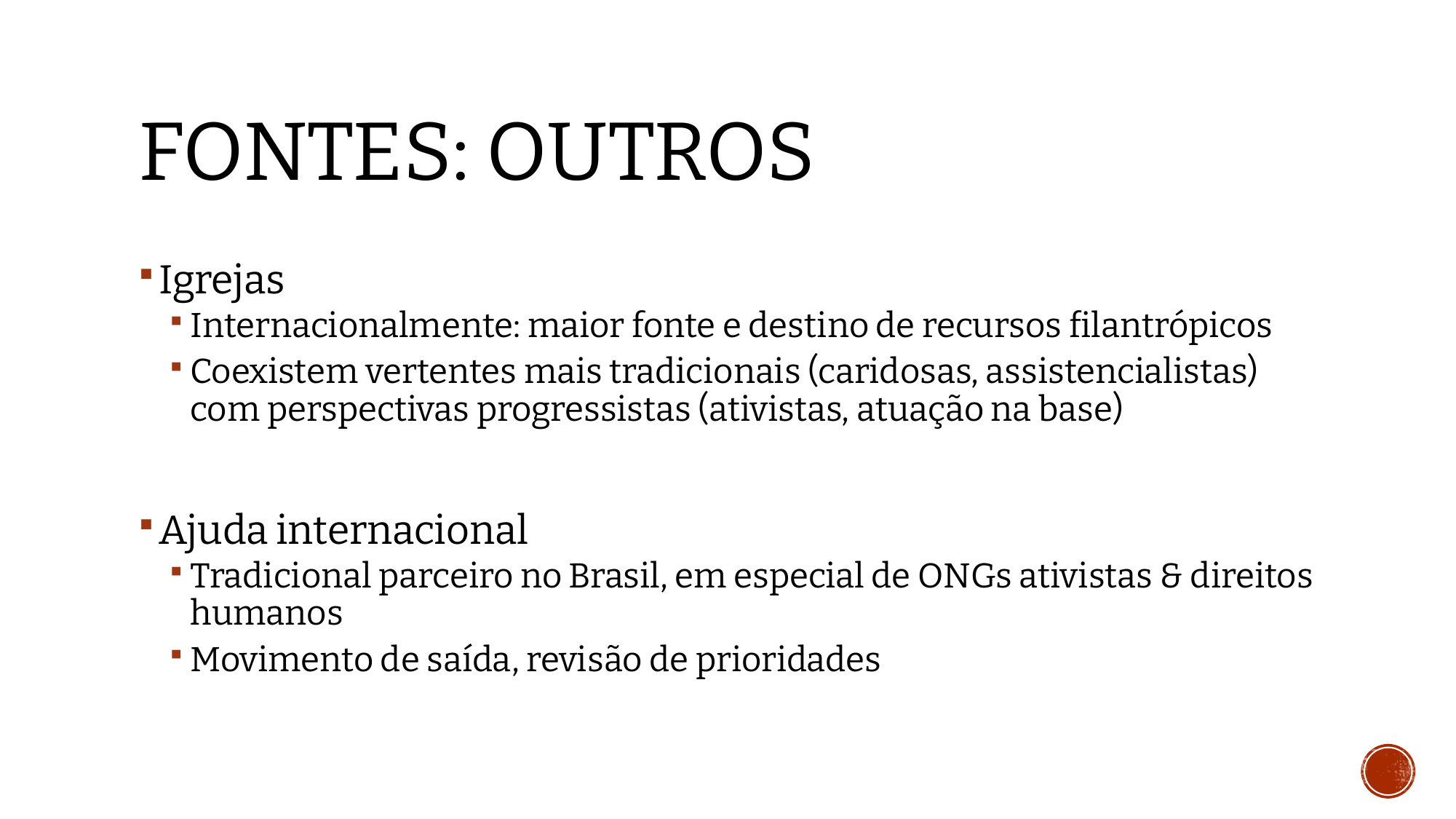

# Fontes: outros
Igrejas
Internacionalmente: maior fonte e destino de recursos filantrópicos
Coexistem vertentes mais tradicionais (caridosas, assistencialistas) com perspectivas progressistas (ativistas, atuação na base)

Ajuda internacional
Tradicional parceiro no Brasil, em especial de ONGs ativistas & direitos humanos
Movimento de saída, revisão de prioridades